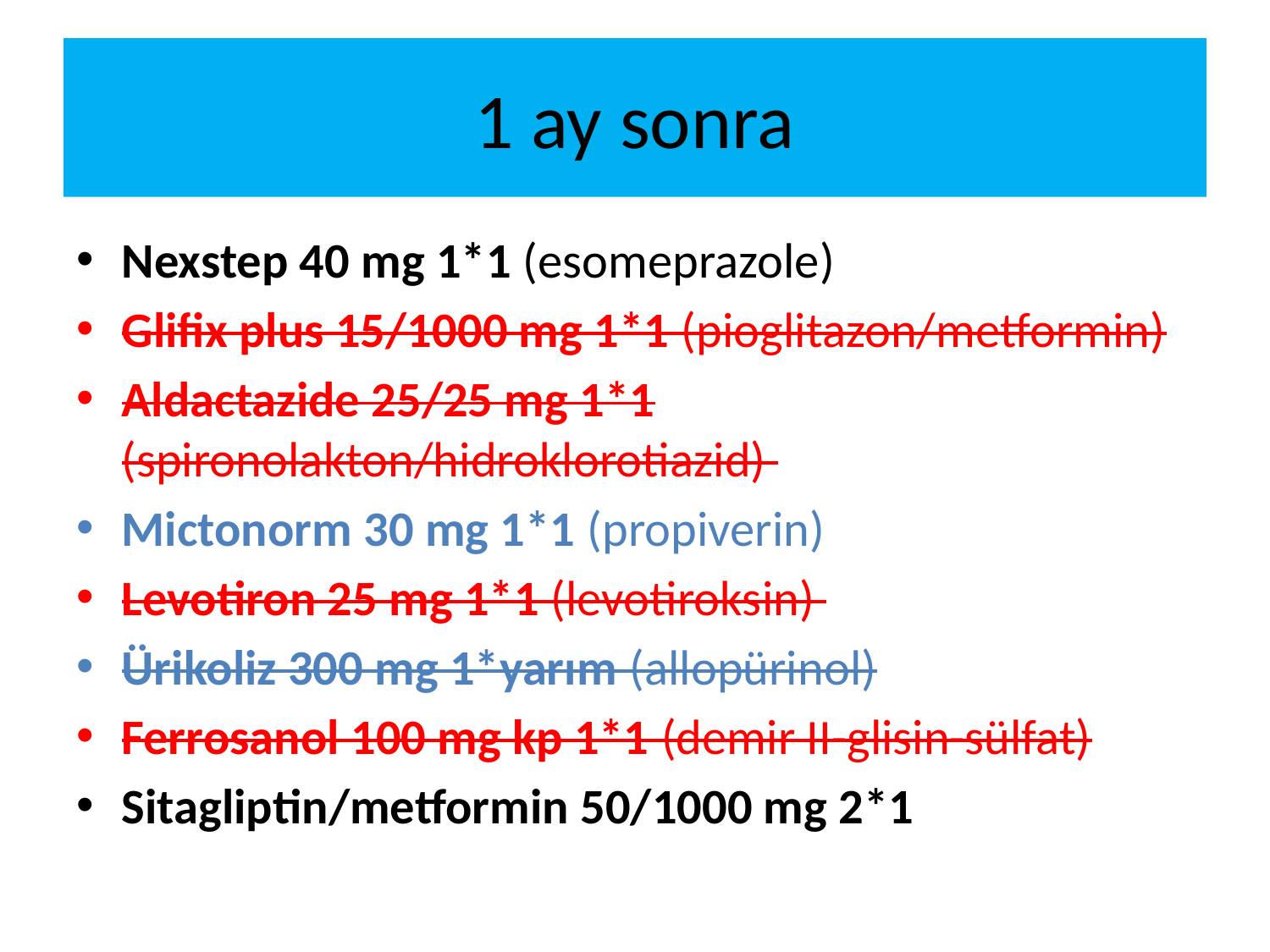

# 1 ay sonra
Nexstep 40 mg 1*1 (esomeprazole)
Glifix plus 15/1000 mg 1*1 (pioglitazon/metformin)
Aldactazide 25/25 mg 1*1 (spironolakton/hidroklorotiazid)
Mictonorm 30 mg 1*1 (propiverin)
Levotiron 25 mg 1*1 (levotiroksin)
Ürikoliz 300 mg 1*yarım (allopürinol)
Ferrosanol 100 mg kp 1*1 (demir II-glisin-sülfat)
Sitagliptin/metformin 50/1000 mg 2*1